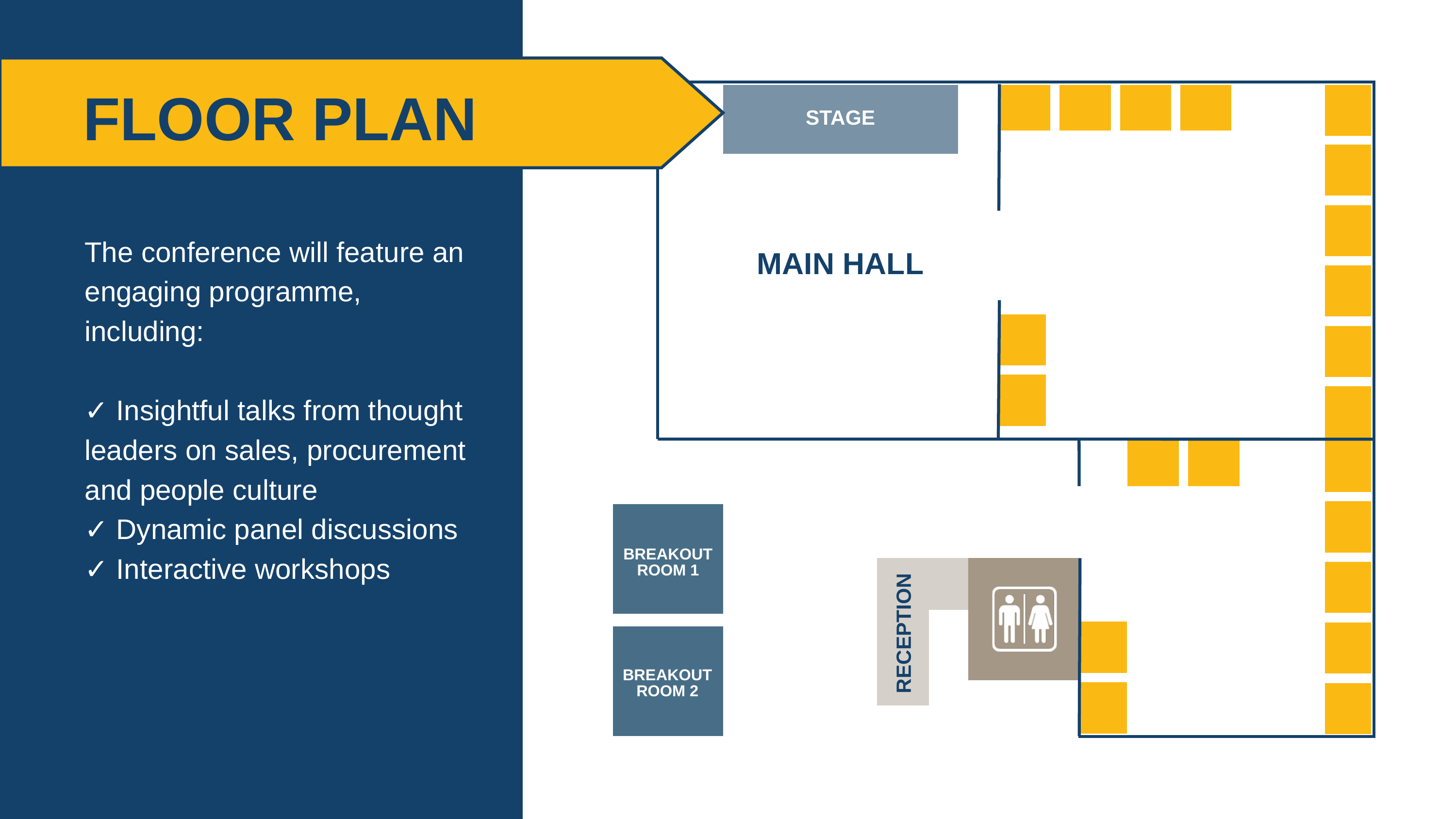

FLOOR PLAN
STAGE

The conference will feature an engaging programme, including:

✓ Insightful talks from thought leaders on sales, procurement and people culture
✓ Dynamic panel discussions
✓ Interactive workshops

MAIN HALL

BREAKOUT
ROOM 1

RECEPTION

BREAKOUT
ROOM 2